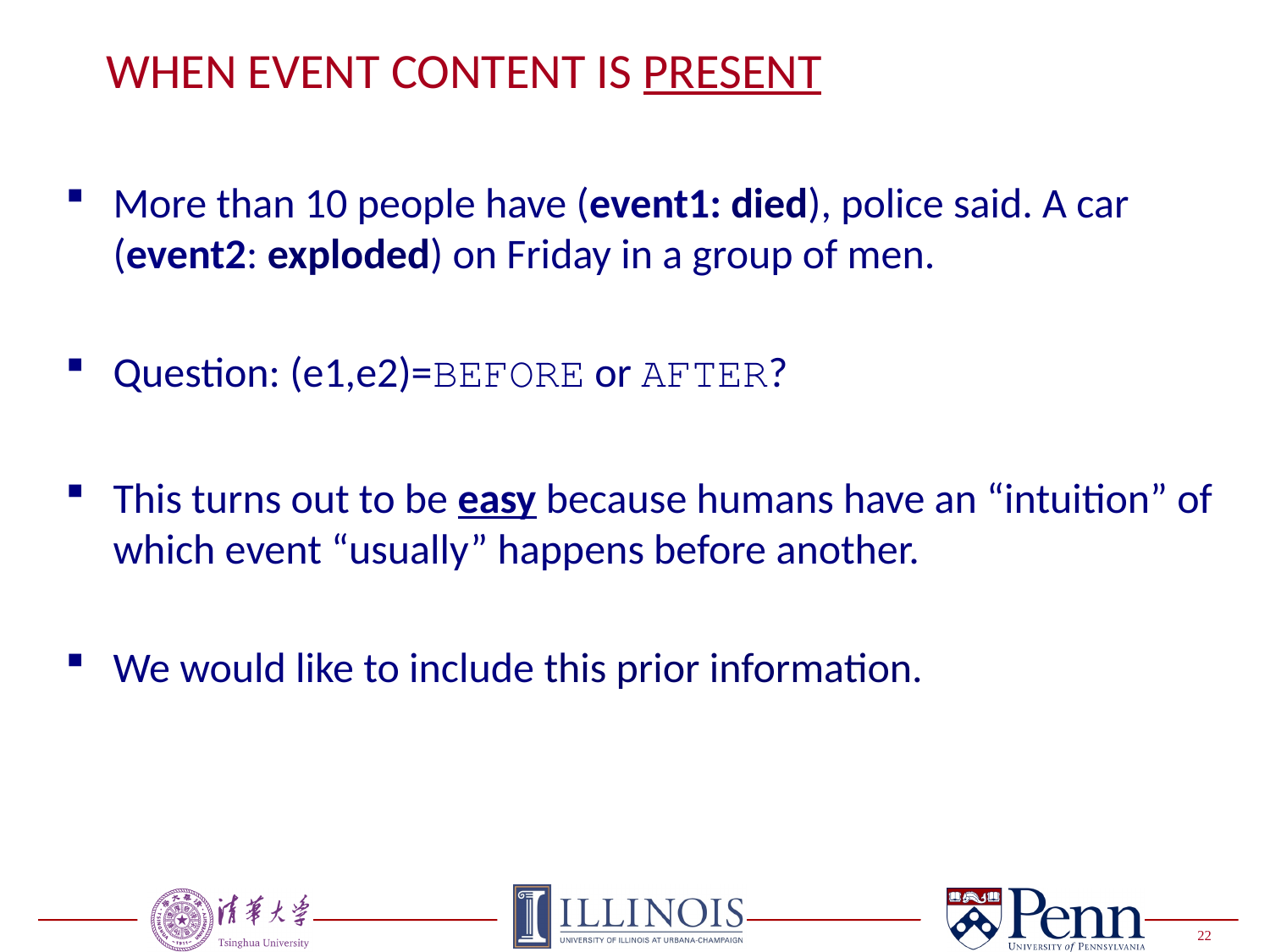

# When Event Content Is Present
More than 10 people have (event1: died), police said. A car (event2: exploded) on Friday in a group of men.

Question: (e1,e2)=BEFORE or AFTER?

This turns out to be easy because humans have an “intuition” of which event “usually” happens before another.

We would like to include this prior information.